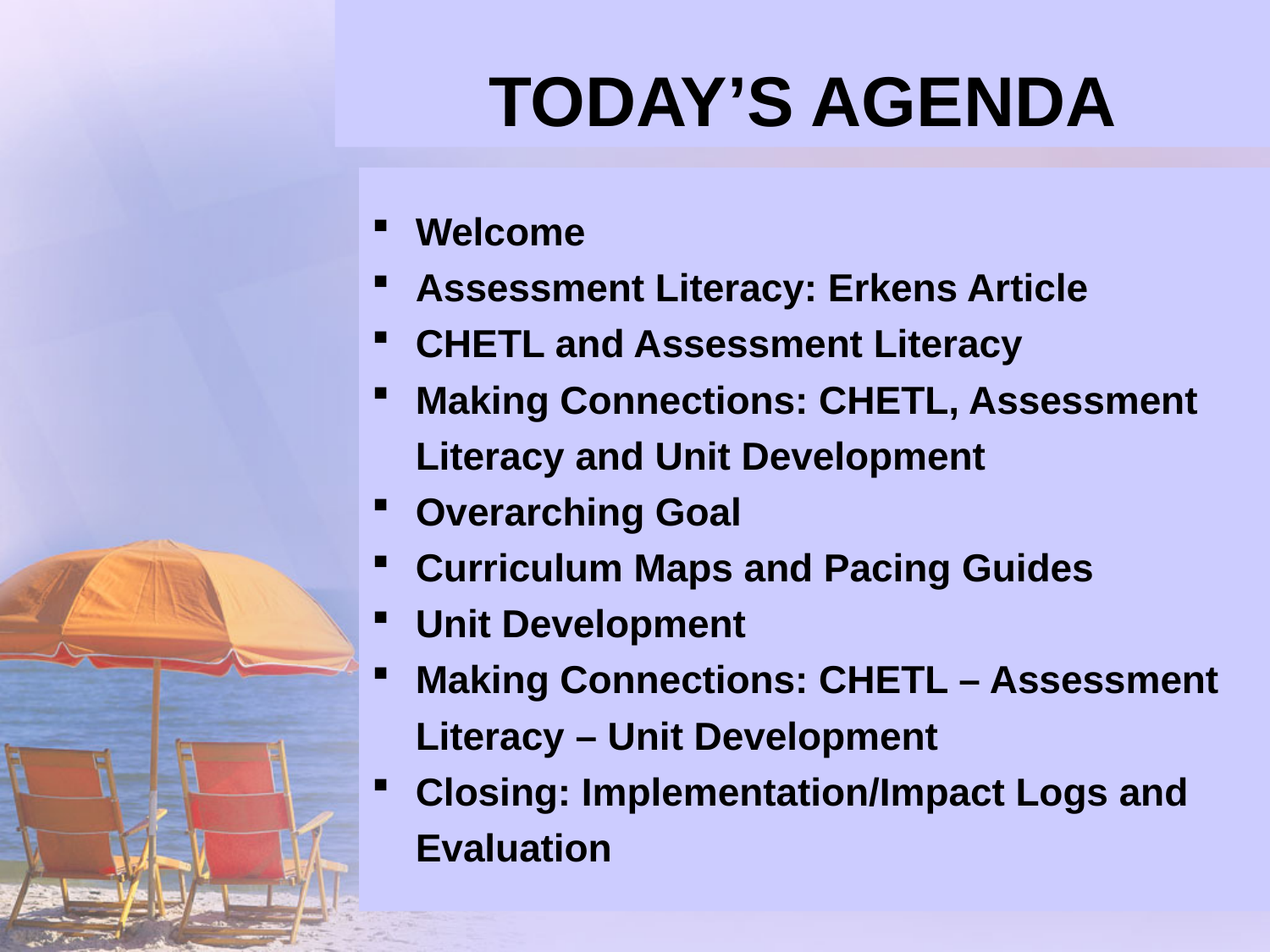

# TODAY’S AGENDA

Welcome
Assessment Literacy: Erkens Article
CHETL and Assessment Literacy
Making Connections: CHETL, Assessment Literacy and Unit Development
Overarching Goal
Curriculum Maps and Pacing Guides
Unit Development
Making Connections: CHETL – Assessment Literacy – Unit Development
Closing: Implementation/Impact Logs and Evaluation